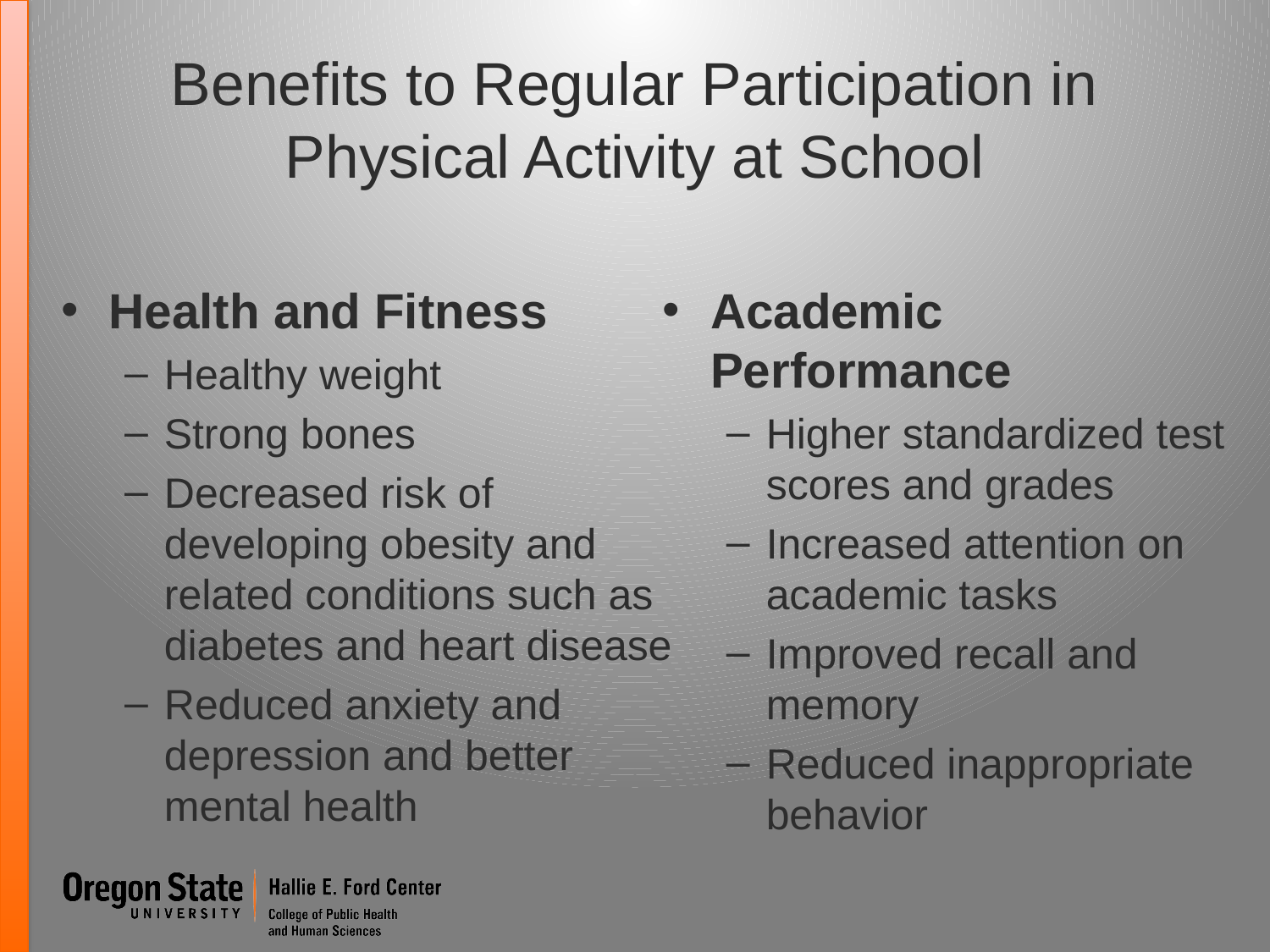

# Benefits to Regular Participation in Physical Activity at School
Health and Fitness
Healthy weight
Strong bones
Decreased risk of developing obesity and related conditions such as diabetes and heart disease
Reduced anxiety and depression and better mental health

Academic Performance
Higher standardized test scores and grades
Increased attention on academic tasks
Improved recall and memory
Reduced inappropriate behavior